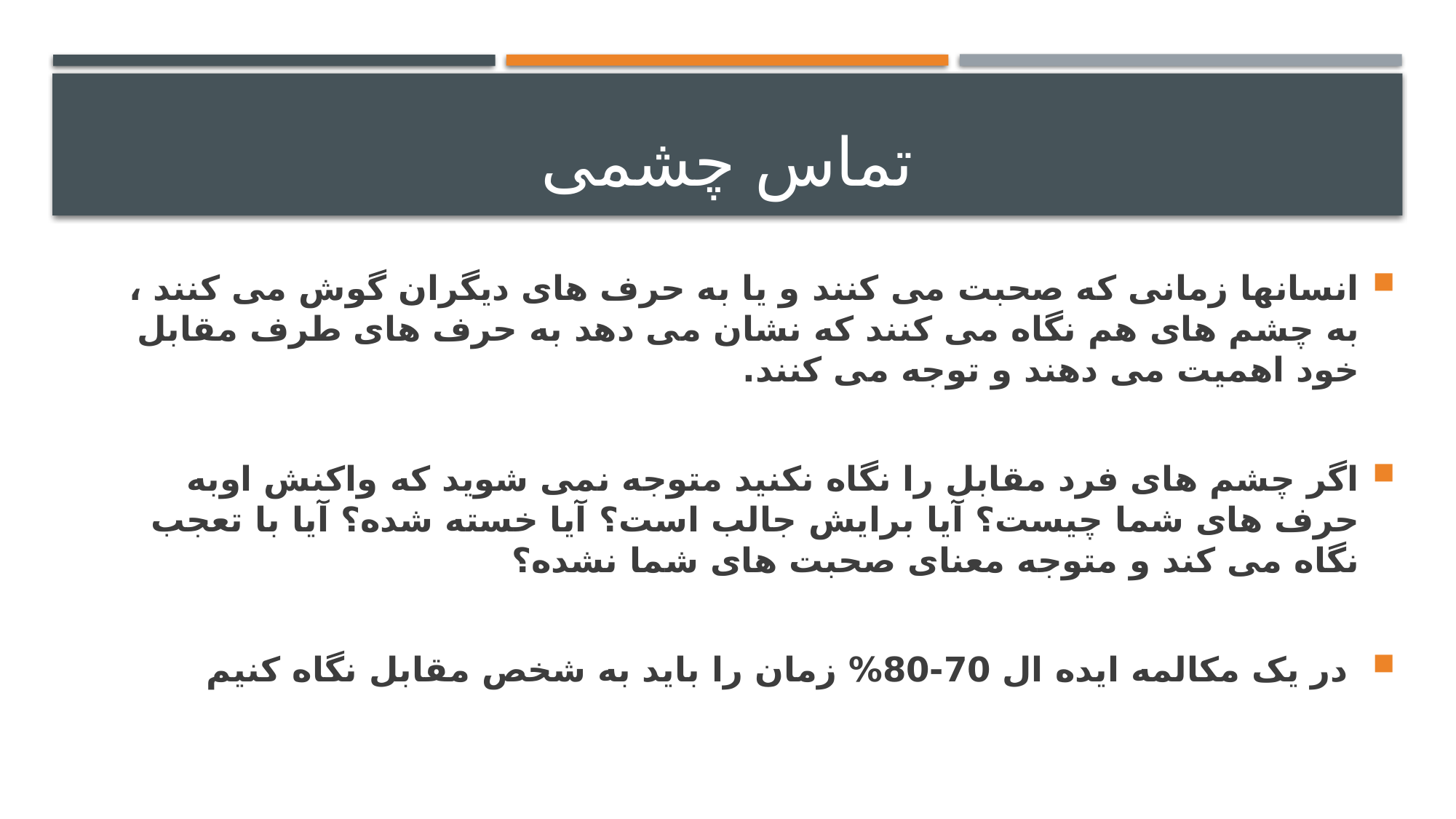

# تماس چشمی
انسانها زمانی که صحبت می کنند و یا به حرف های دیگران گوش می کنند ، به چشم های هم نگاه می کنند که نشان می دهد به حرف های طرف مقابل خود اهمیت می دهند و توجه می کنند.

اگر چشم های فرد مقابل را نگاه نکنید متوجه نمی شوید که واکنش اوبه حرف های شما چیست؟ آیا برایش جالب است؟ آیا خسته شده؟ آیا با تعجب نگاه می کند و متوجه معنای صحبت های شما نشده؟

 در یک مکالمه ایده ال 70-80% زمان را باید به شخص مقابل نگاه کنیم